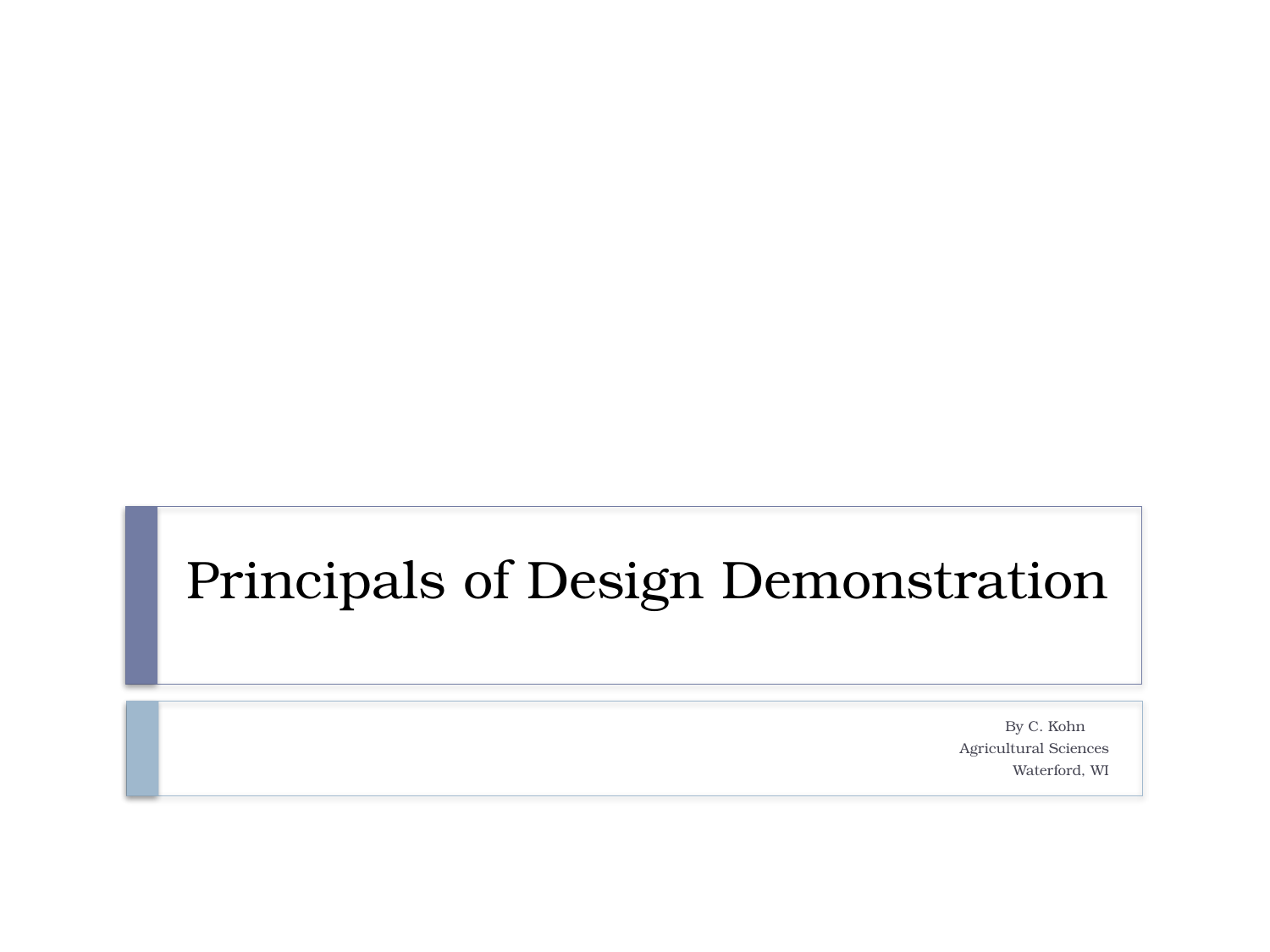

# Principals of Design Demonstration
By C. Kohn
Agricultural Sciences
Waterford, WI